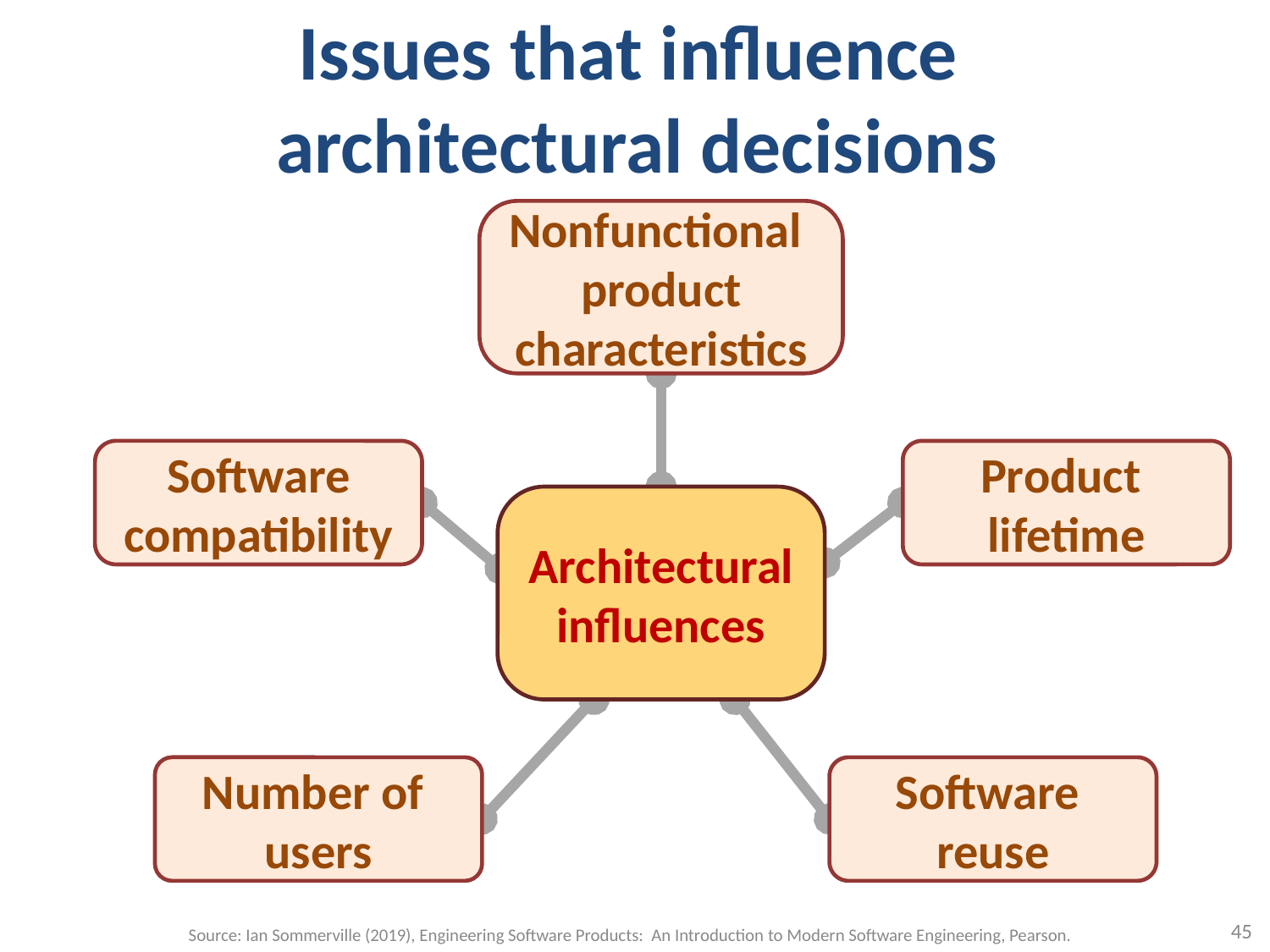

# Issues that influence architectural decisions
Nonfunctional
product characteristics
Software compatibility
Product
lifetime
Architectural influences
Number of
users
Software
reuse
45
Source: Ian Sommerville (2019), Engineering Software Products:  An Introduction to Modern Software Engineering, Pearson.